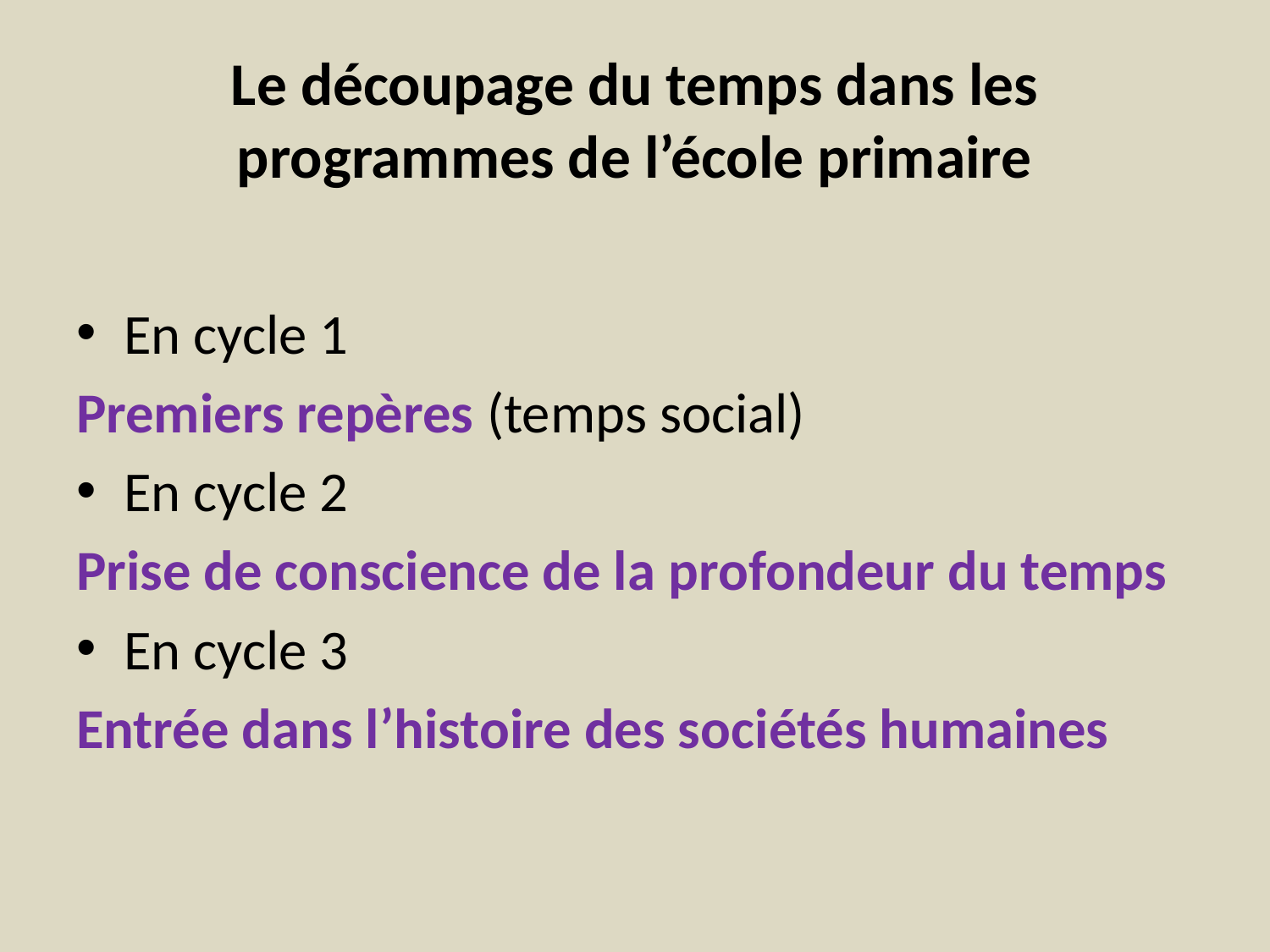

# Le découpage du temps dans les programmes de l’école primaire
En cycle 1
Premiers repères (temps social)
En cycle 2
Prise de conscience de la profondeur du temps
En cycle 3
Entrée dans l’histoire des sociétés humaines